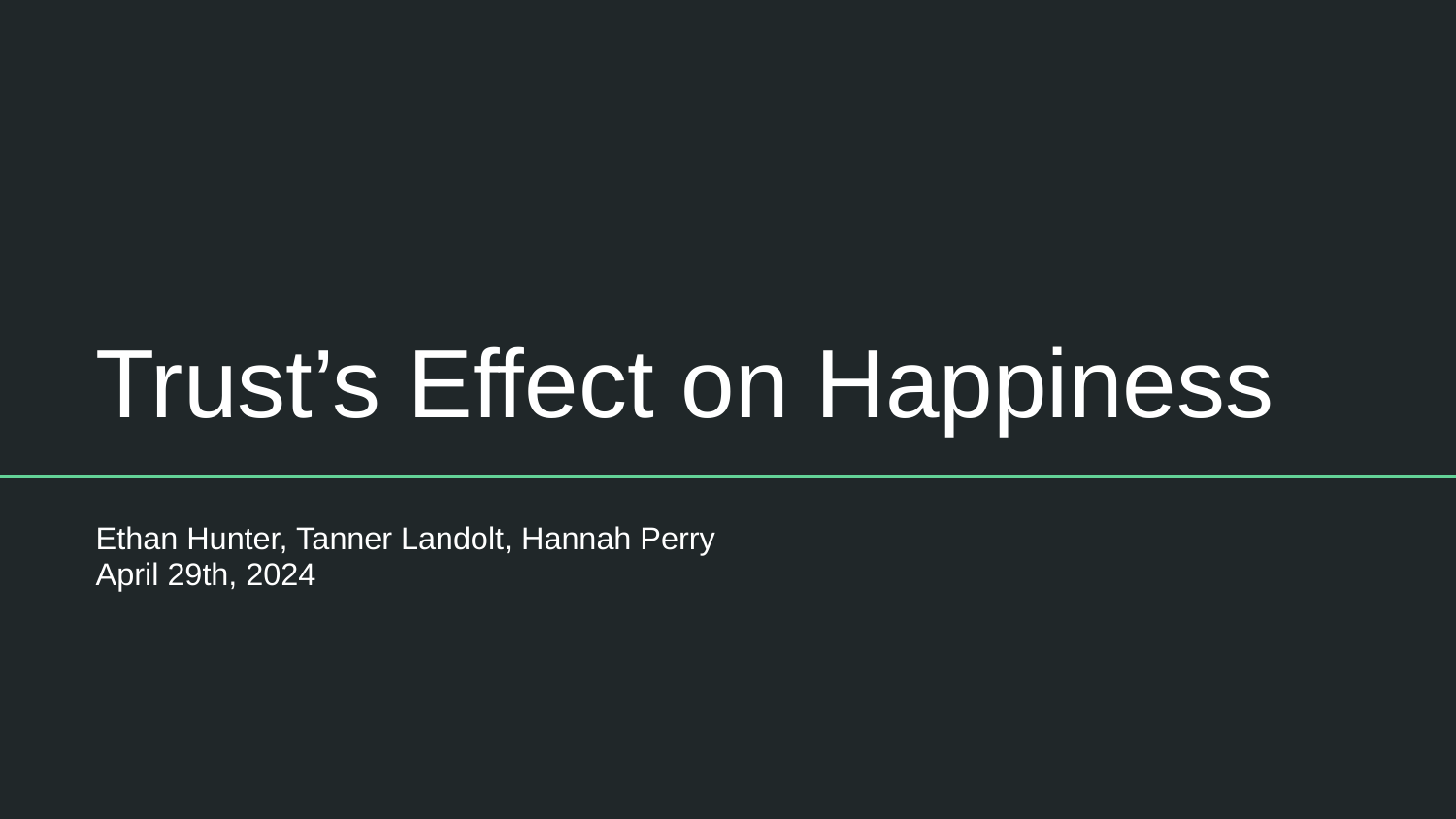

# Trust’s Effect on Happiness
Ethan Hunter, Tanner Landolt, Hannah Perry
April 29th, 2024